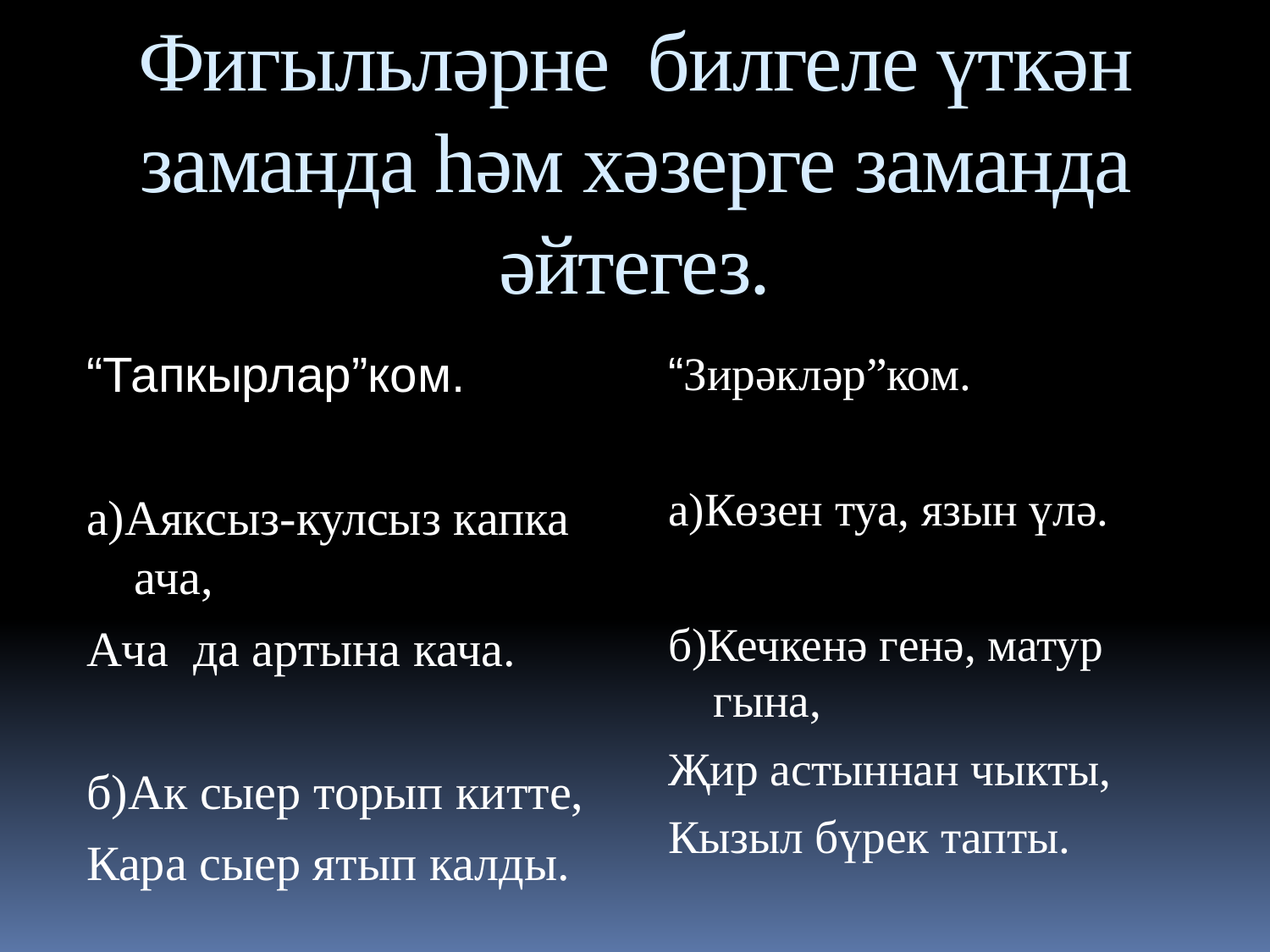

# Фигыльләрне  билгеле үткән заманда һәм хәзерге заманда әйтегез.
“Тапкырлар”ком.

а)Аяксыз-кулсыз капка ача,
Ача  да артына кача.

б)Ак сыер торып китте,
Кара сыер ятып калды.

“Зирәкләр”ком.

а)Көзен туа, язын үлә.

б)Кечкенә генә, матур гына,
Җир астыннан чыкты,
Кызыл бүрек тапты.